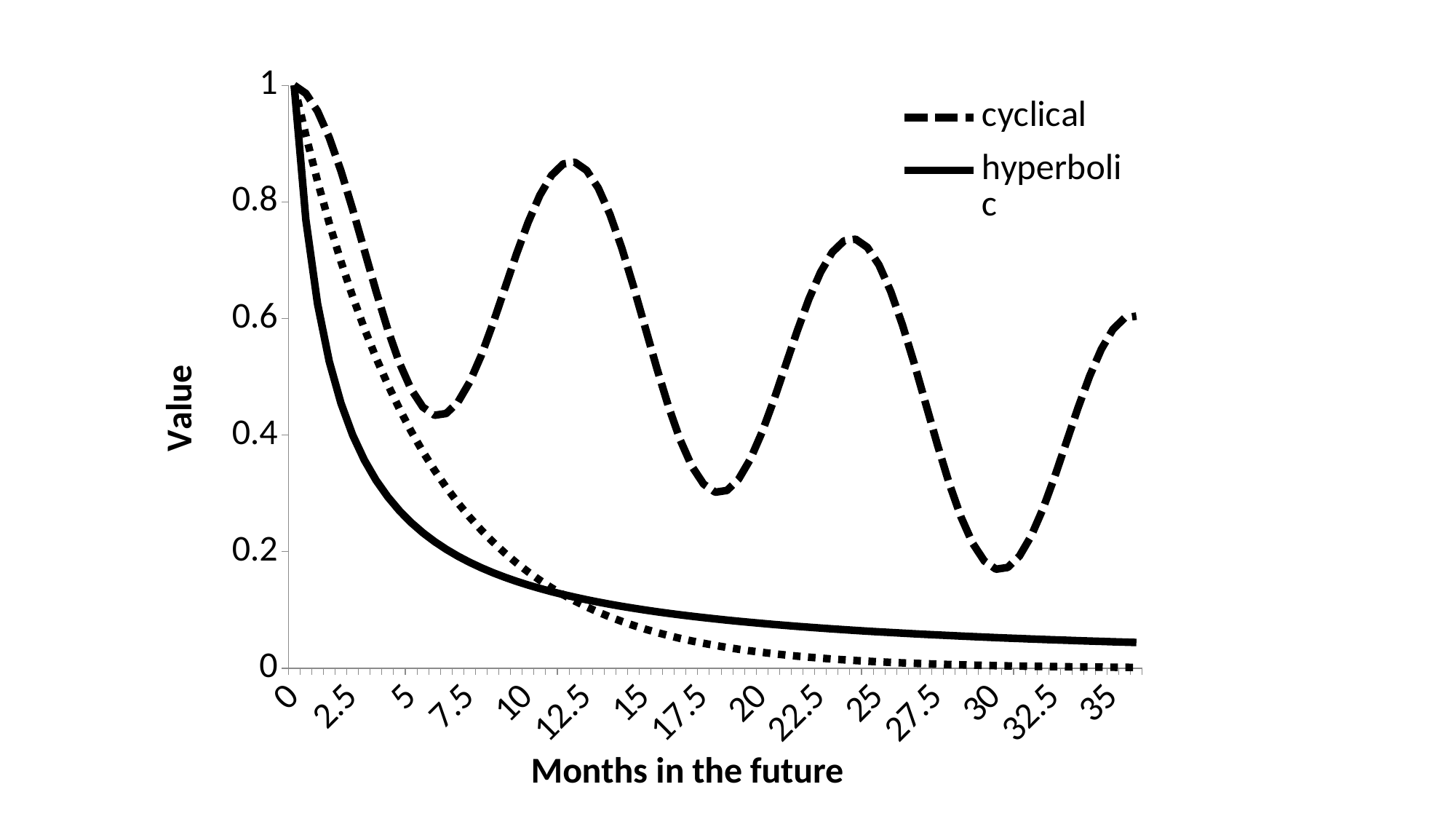

### Chart

| Category | cyclical | hyperbolic | exponential |
|---|---|---|---|
| 0 | 1.0 | 1.0 | 1.0 |
| 0.5 | 0.9859814565722671 | 0.7692307692307692 | 0.9139311852712282 |
| 1 | 0.9555063509461097 | 0.625 | 0.835270211411272 |
| 1.5 | 0.9102766952966369 | 0.5263157894736842 | 0.7633794943368533 |
| 2 | 0.853 | 0.45454545454545453 | 0.6976763260710311 |
| 2.5 | 0.7872047612756303 | 0.4 | 0.6376281516217733 |
| 3 | 0.717 | 0.35714285714285715 | 0.5827482523739896 |
| 3.5 | 0.6467952387243698 | 0.3225806451612903 | 0.5325918010068972 |
| 4 | 0.5810000000000001 | 0.29411764705882354 | 0.4867522559599717 |
| 4.5 | 0.5237233047033633 | 0.2702702702702703 | 0.44485806622294116 |
| 5 | 0.4784936490538904 | 0.25 | 0.40656965974059917 |
| 5.5 | 0.44801854342773295 | 0.23255813953488372 | 0.3715766910220457 |
| 6 | 0.434 | 0.2173913043478261 | 0.3395955256449391 |
| 6.5 | 0.43701854342773283 | 0.2040816326530612 | 0.31036694126548503 |
| 7 | 0.4564936490538904 | 0.1923076923076923 | 0.28365402649977034 |
| 7.5 | 0.490723304703363 | 0.18181818181818182 | 0.2592402606458915 |
| 8 | 0.5369999999999999 | 0.1724137931034483 | 0.2369277586821218 |
| 8.5 | 0.5917952387243696 | 0.1639344262295082 | 0.21653566731600704 |
| 9 | 0.6509999999999999 | 0.15625 | 0.1978986990836147 |
| 9.5 | 0.7102047612756303 | 0.14925373134328357 | 0.18086579261712207 |
| 10 | 0.765 | 0.14285714285714285 | 0.1652988882215866 |
| 10.5 | 0.8112766952966368 | 0.136986301369863 | 0.15107180883637086 |
| 11 | 0.8455063509461096 | 0.13157894736842105 | 0.13806923731089282 |
| 11.5 | 0.8649814565722671 | 0.12658227848101267 | 0.12618578170503877 |
| 12 | 0.868 | 0.12195121951219513 | 0.11532512103806251 |
| 12.5 | 0.8539814565722672 | 0.11764705882352941 | 0.10539922456186433 |
| 13 | 0.8235063509461098 | 0.11363636363636363 | 0.09632763823049303 |
| 13.5 | 0.7782766952966368 | 0.10989010989010989 | 0.08803683258237258 |
| 14 | 0.721 | 0.10638297872340426 | 0.08045960674953243 |
| 14.5 | 0.6552047612756302 | 0.10309278350515465 | 0.0735345437630571 |
| 15 | 0.5850000000000002 | 0.1 | 0.06720551273974978 |
| 15.5 | 0.5147952387243699 | 0.09708737864077671 | 0.06142121391500013 |
| 16 | 0.44900000000000023 | 0.09433962264150944 | 0.056134762834133725 |
| 16.5 | 0.39172330470336336 | 0.09174311926605504 | 0.05130331033191913 |
| 17 | 0.3464936490538903 | 0.08928571428571429 | 0.046887695219988486 |
| 17.5 | 0.31601854342773306 | 0.08695652173913043 | 0.04285212686704019 |
| 18 | 0.30200000000000005 | 0.08474576271186442 | 0.03916389509898709 |
| 18.5 | 0.3050185434277328 | 0.08264462809917356 | 0.0357931050676553 |
| 19 | 0.3244936490538902 | 0.08064516129032258 | 0.03271243493901982 |
| 19.5 | 0.3587233047033632 | 0.07874015748031496 | 0.029896914436926318 |
| 20 | 0.4049999999999997 | 0.07692307692307693 | 0.027323722447292573 |
| 20.5 | 0.45979523872436984 | 0.07518796992481204 | 0.02497200204227616 |
| 21 | 0.5189999999999999 | 0.07352941176470588 | 0.02282269142509298 |
| 21.5 | 0.57820476127563 | 0.07194244604316546 | 0.020858369425214726 |
| 22 | 0.6330000000000001 | 0.07042253521126761 | 0.019063114291611637 |
| 22.5 | 0.6792766952966367 | 0.06896551724137931 | 0.017422374639493515 |
| 23 | 0.7135063509461097 | 0.06756756756756757 | 0.015922851504511698 |
| 23.5 | 0.732981456572267 | 0.06622516556291391 | 0.014552390548416137 |
| 24 | 0.736 | 0.06493506493506494 | 0.013299883542443767 |
| 24.5 | 0.7219814565722671 | 0.06369426751592357 | 0.012155178329914937 |
| 25 | 0.6915063509461099 | 0.0625 | 0.011108996538242306 |
| 25.5 | 0.6462766952966372 | 0.061349693251533756 | 0.010152858373369763 |
| 26 | 0.589 | 0.06024096385542168 | 0.009279013887064742 |
| 26.5 | 0.5232047612756303 | 0.0591715976331361 | 0.008480380159953269 |
| 27 | 0.45300000000000057 | 0.05813953488372093 | 0.0077504838911367 |
| 27.5 | 0.38279523872437005 | 0.05714285714285714 | 0.007083408929052119 |
| 28 | 0.3170000000000002 | 0.056179775280898875 | 0.006473748318289405 |
| 28.5 | 0.259723304703363 | 0.05524861878453039 | 0.005916560473681856 |
| 29 | 0.21449364905389062 | 0.05434782608695653 | 0.00540732912644096 |
| 29.5 | 0.184018543427733 | 0.053475935828877004 | 0.004941926717679822 |
| 30 | 0.17000000000000004 | 0.05263157894736842 | 0.00451658094261267 |
| 30.5 | 0.17301854342773287 | 0.05181347150259067 | 0.004127844174255436 |
| 31 | 0.19249364905389044 | 0.051020408163265314 | 0.0037725655187922057 |
| 31.5 | 0.22672330470336283 | 0.05025125628140704 | 0.0034478652761031265 |
| 32 | 0.273 | 0.04950495049504951 | 0.0031511115984444414 |
| 32.5 | 0.32779523872437016 | 0.04878048780487805 | 0.002879899158088243 |
| 33 | 0.3869999999999998 | 0.04807692307692307 | 0.0026320296510132005 |
| 33.5 | 0.4462047612756295 | 0.047393364928909956 | 0.0024054939786195117 |
| 34 | 0.5009999999999997 | 0.04672897196261683 | 0.0021984559630425313 |
| 34.5 | 0.5472766952966368 | 0.04608294930875576 | 0.0020092374640700602 |
| 35 | 0.5815063509461094 | 0.045454545454545456 | 0.001836304777028907 |
| 35.5 | 0.6009814565722671 | 0.04484304932735426 | 0.0016782562013892479 |
| 36 | 0.6040000000000001 | 0.044247787610619475 | 0.0015338106793244643 |